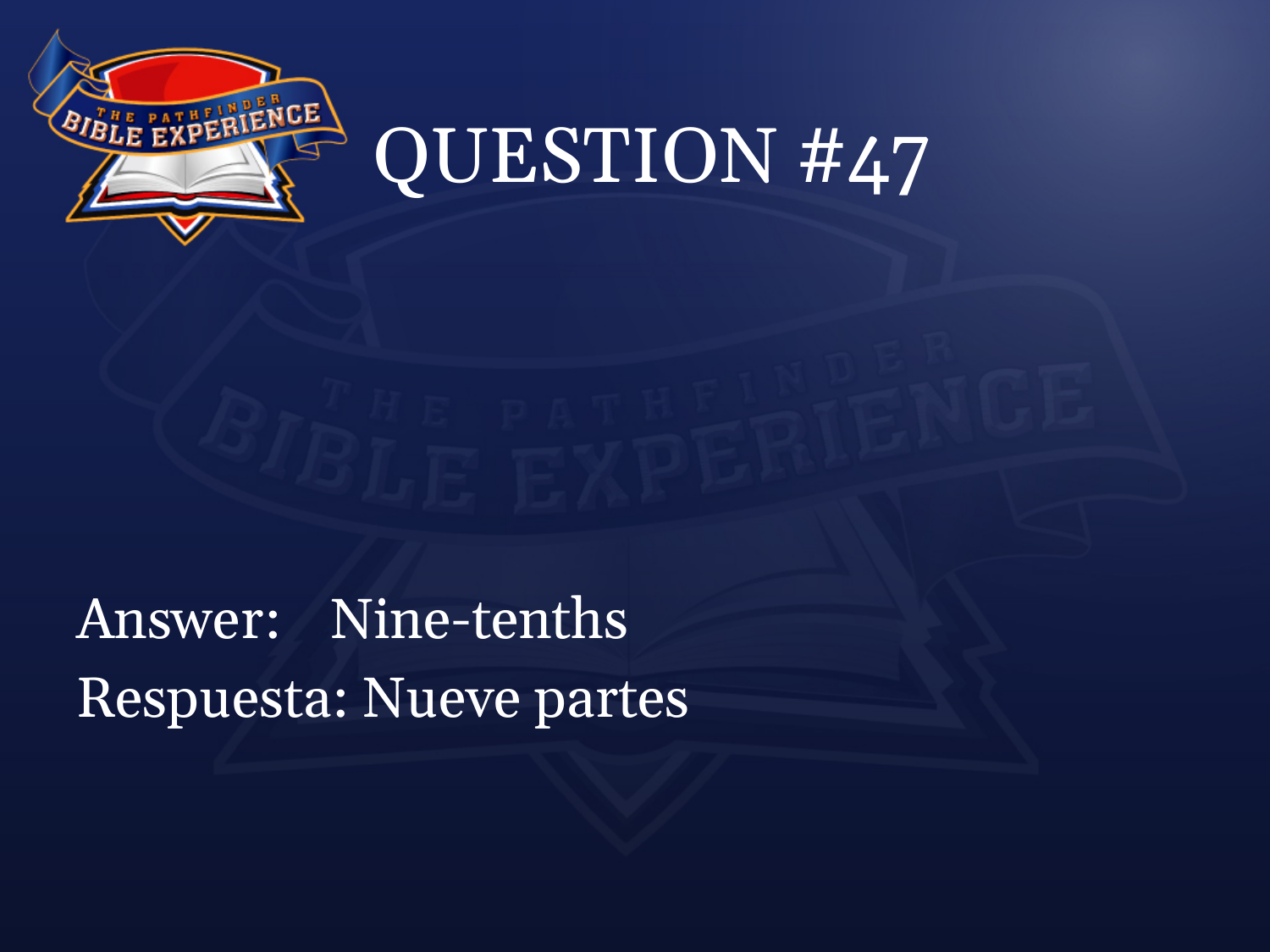

# QUESTION #47

Answer:	Nine-tenths
Respuesta: Nueve partes